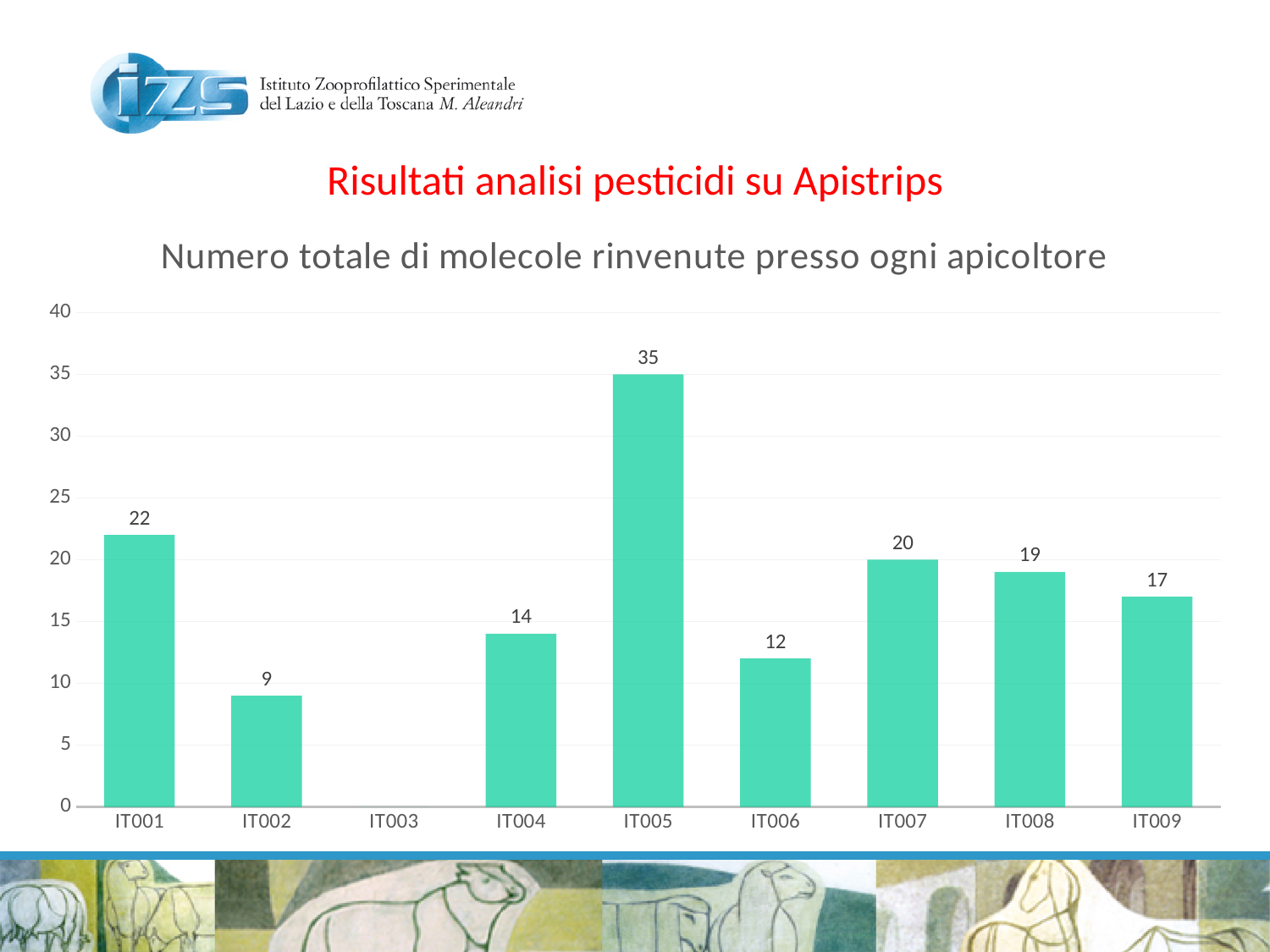

Risultati analisi pesticidi su Apistrips

### Chart: Numero totale di molecole rinvenute presso ogni apicoltore

| Category |  |
|---|---|
| IT001 | 22.0 |
| IT002 | 9.0 |
| IT003 | 0.0 |
| IT004 | 14.0 |
| IT005 | 35.0 |
| IT006 | 12.0 |
| IT007 | 20.0 |
| IT008 | 19.0 |
| IT009 | 17.0 |